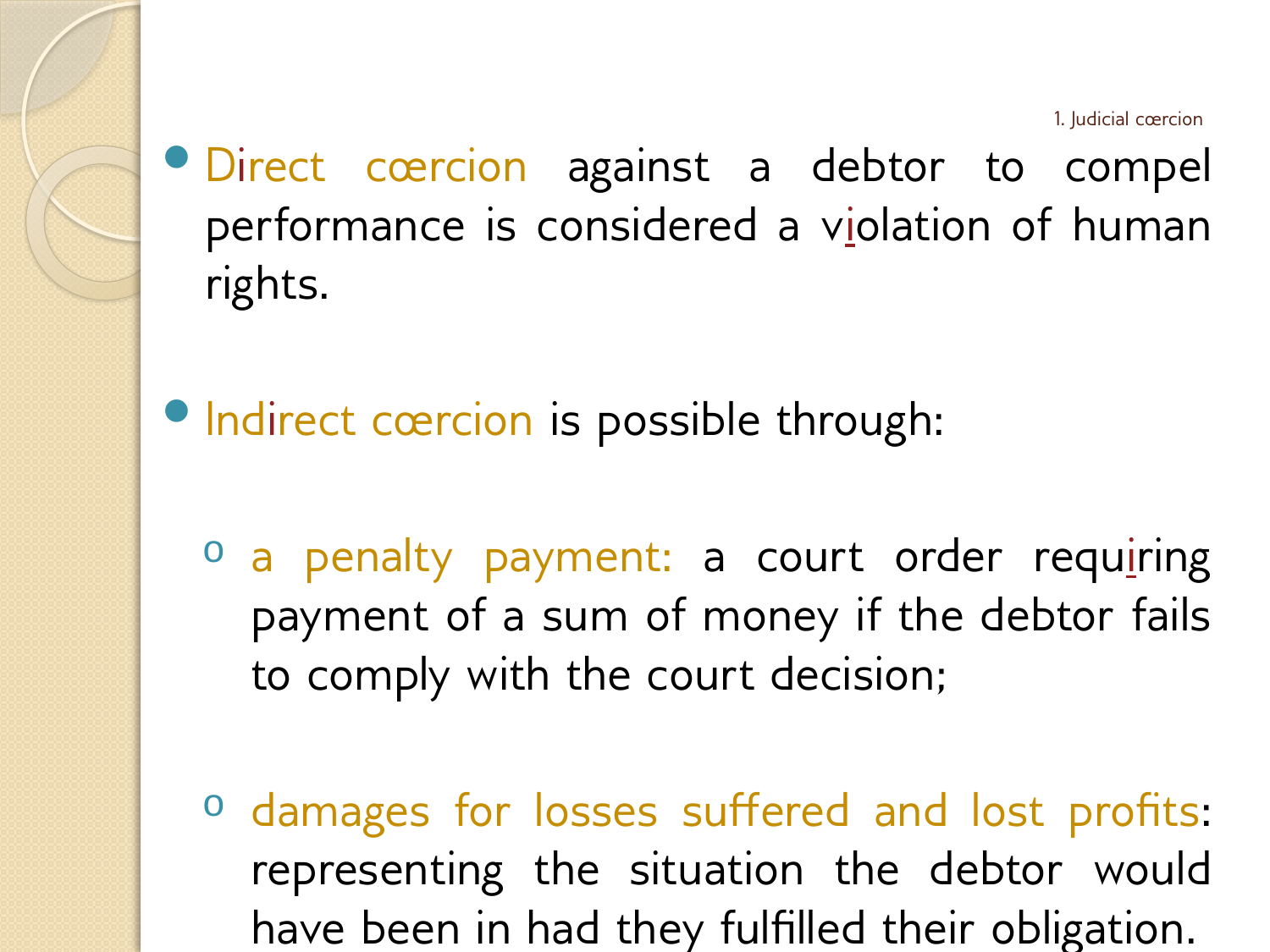

# 1. Judicial coercion
Direct coercion against a debtor to compel performance is considered a violation of human rights.

Indirect coercion is possible through:

a penalty payment: a court order requiring payment of a sum of money if the debtor fails to comply with the court decision;

damages for losses suffered and lost profits: representing the situation the debtor would have been in had they fulfilled their obligation.